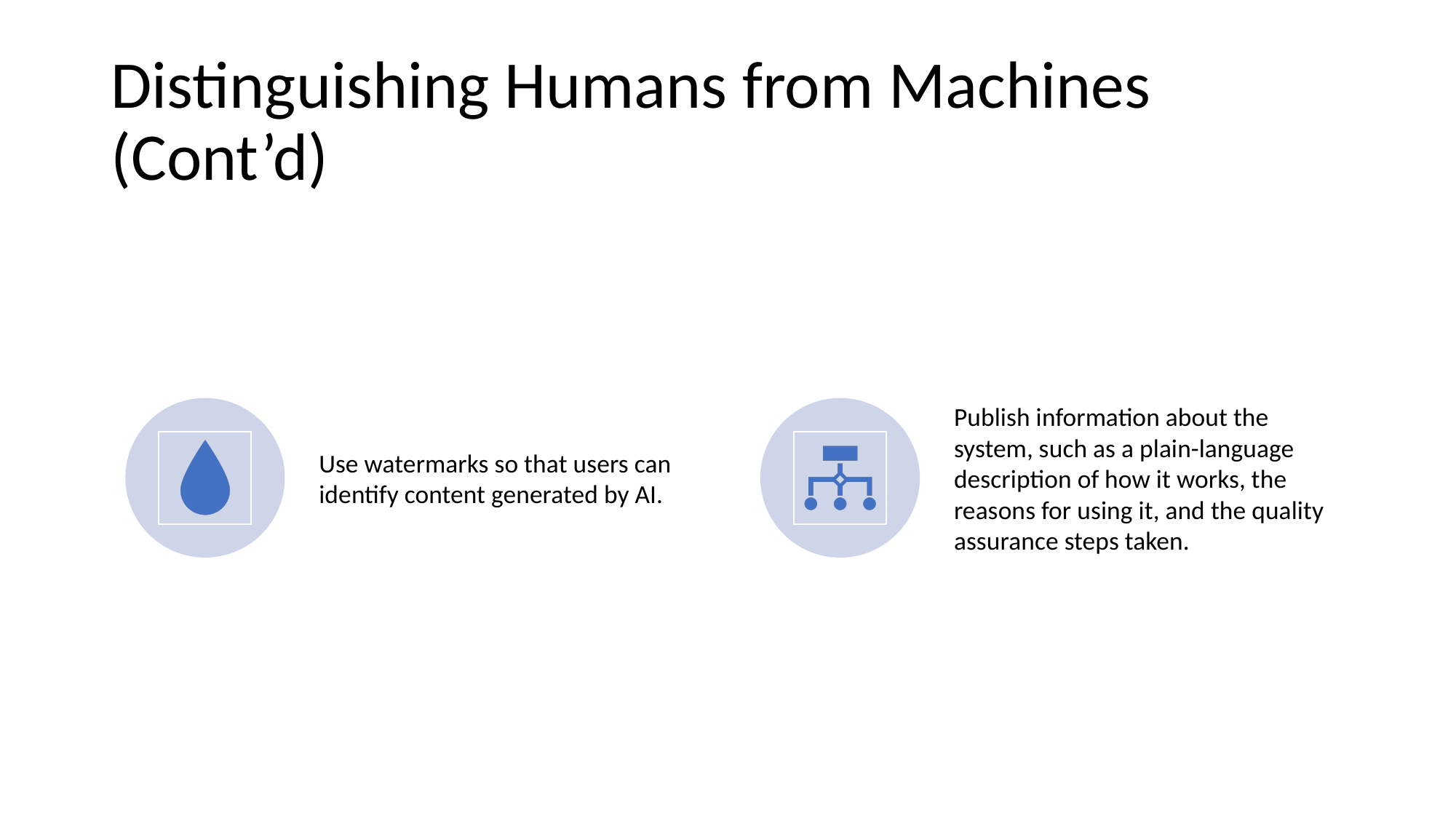

# Distinguishing Humans from Machines (Cont’d)
Use watermarks so that users can identify content generated by AI.
Publish information about the system, such as a plain-language description of how it works, the reasons for using it, and the quality assurance steps taken.